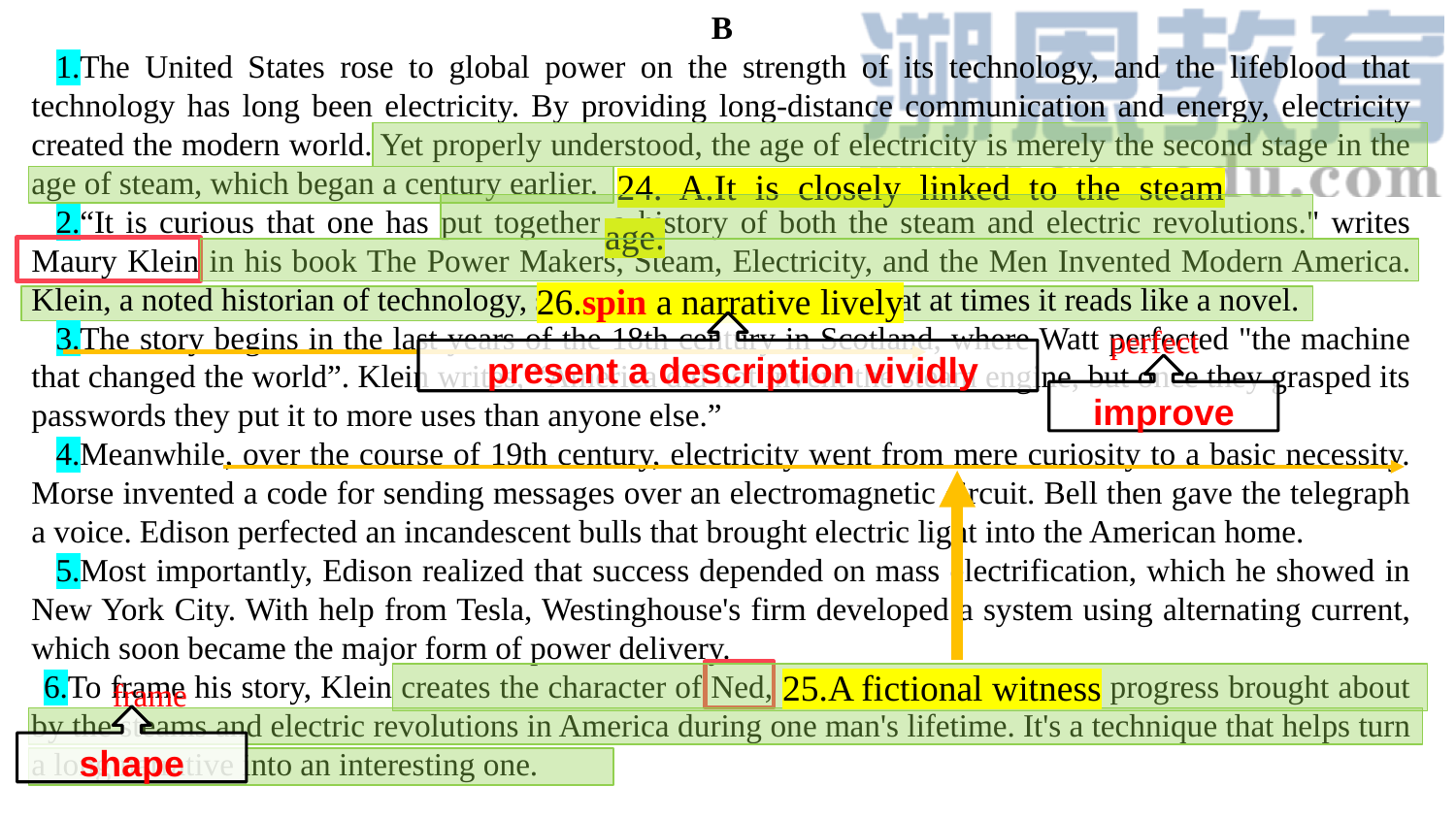

B
1.The United States rose to global power on the strength of its technology, and the lifeblood that technology has long been electricity. By providing long-distance communication and energy, electricity created the modern world. Yet properly understood, the age of electricity is merely the second stage in the age of steam, which began a century earlier.
2.“It is curious that one has put together a history of both the steam and electric revolutions." writes Maury Klein in his book The Power Makers, Steam, Electricity, and the Men Invented Modern America. Klein, a noted historian of technology, spins a narrative so lively that at times it reads like a novel.
3.The story begins in the last years of the 18th century in Scotland, where Watt perfected "the machine that changed the world”. Klein writes, “America did not invent the steam engine, but once they grasped its passwords they put it to more uses than anyone else.”
4.Meanwhile, over the course of 19th century, electricity went from mere curiosity to a basic necessity. Morse invented a code for sending messages over an electromagnetic circuit. Bell then gave the telegraph a voice. Edison perfected an incandescent bulls that brought electric light into the American home.
5.Most importantly, Edison realized that success depended on mass electrification, which he showed in New York City. With help from Tesla, Westinghouse's firm developed a system using alternating current, which soon became the major form of power delivery.
6.To frame his story, Klein creates the character of Ned, a fictional witness to the progress brought about by the steams and electric revolutions in America during one man's lifetime. It's a technique that helps turn a long narrative into an interesting one.

24. A.It is closely linked to the steam age.

26.spin a narrative lively

perfect
 present a description vividly
improve
25.A fictional witness

frame

shape